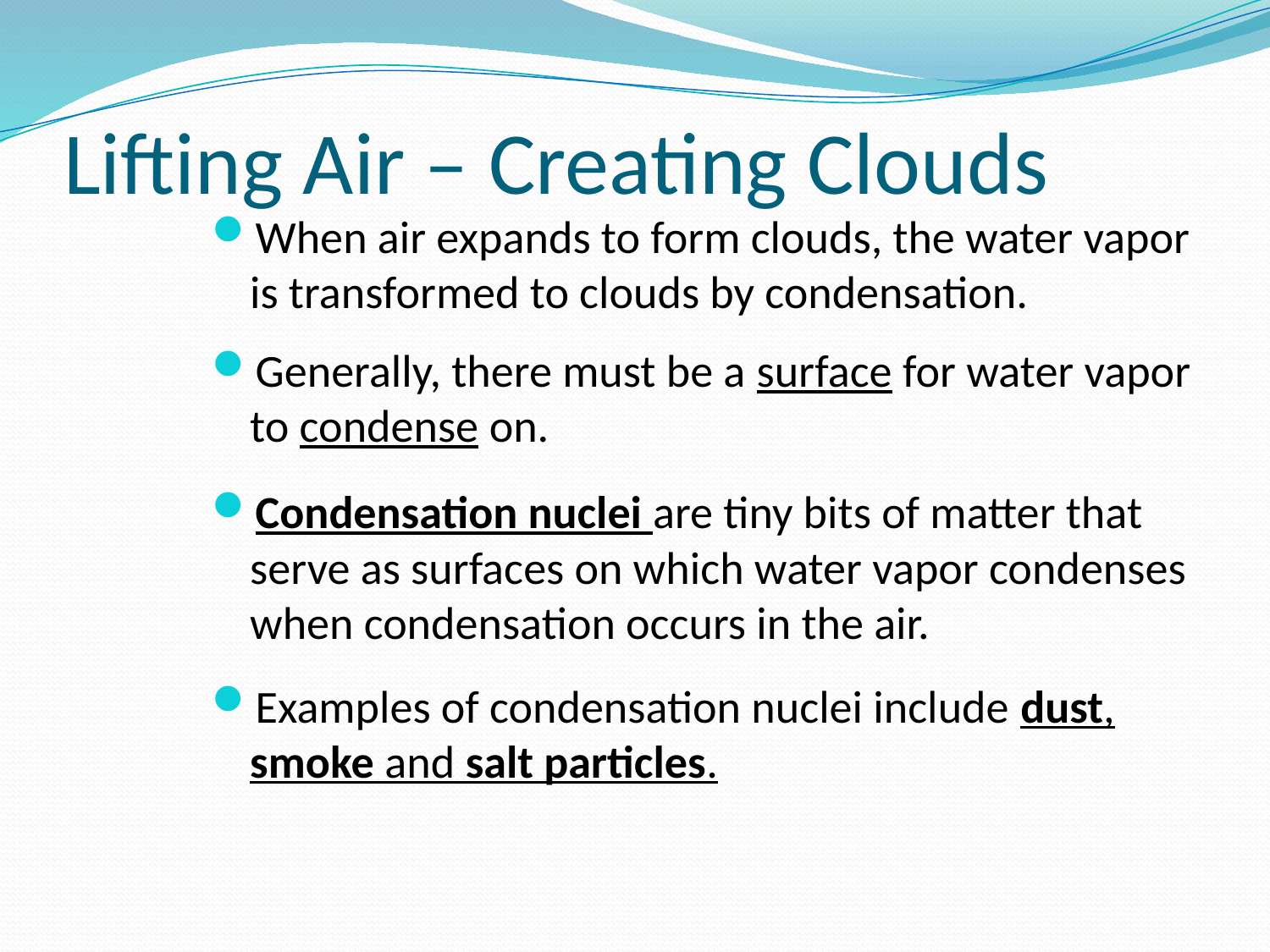

# Lifting Air – Creating Clouds
When air expands to form clouds, the water vapor is transformed to clouds by condensation.

Generally, there must be a surface for water vapor to condense on.

Condensation nuclei are tiny bits of matter that serve as surfaces on which water vapor condenses when condensation occurs in the air.

Examples of condensation nuclei include dust, smoke and salt particles.